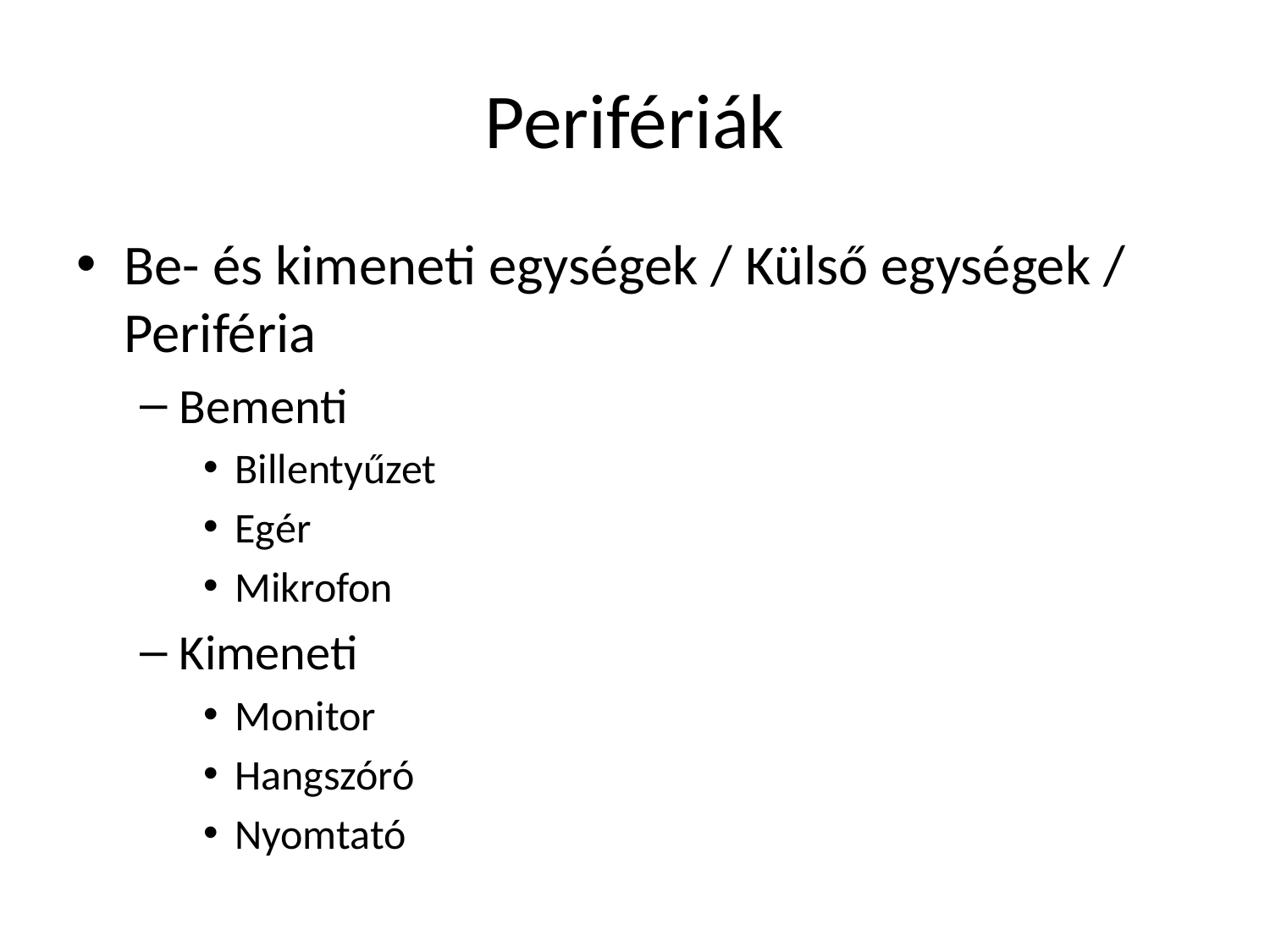

# Perifériák
Be- és kimeneti egységek / Külső egységek / Periféria
Bementi
Billentyűzet
Egér
Mikrofon
Kimeneti
Monitor
Hangszóró
Nyomtató